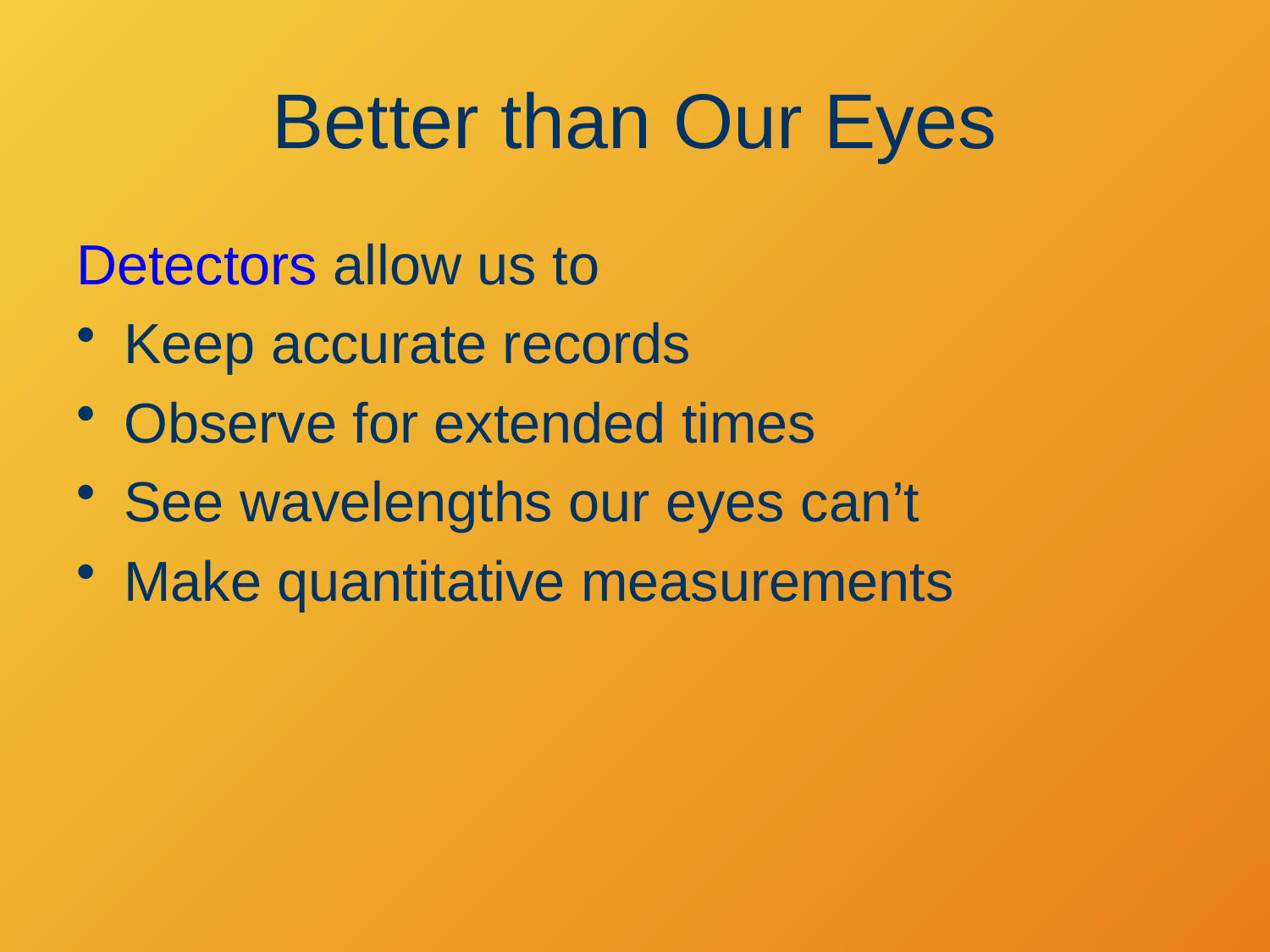

# Better than Our Eyes
Detectors allow us to
Keep accurate records
Observe for extended times
See wavelengths our eyes can’t
Make quantitative measurements